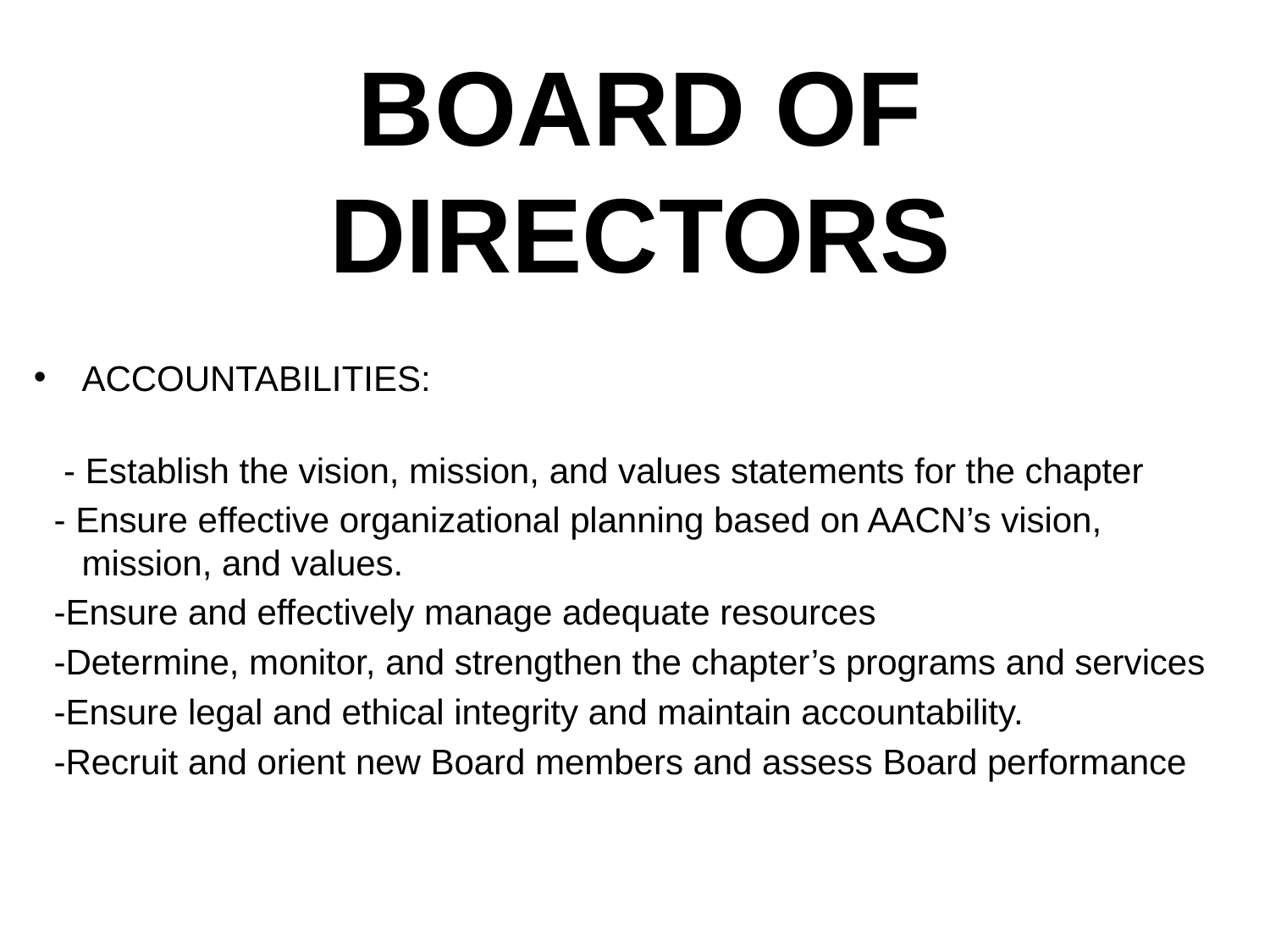

# BOARD OF DIRECTORS
ACCOUNTABILITIES:
   - Establish the vision, mission, and values statements for the chapter
  - Ensure effective organizational planning based on AACN’s vision, mission, and values.
  -Ensure and effectively manage adequate resources
  -Determine, monitor, and strengthen the chapter’s programs and services
  -Ensure legal and ethical integrity and maintain accountability.
  -Recruit and orient new Board members and assess Board performance